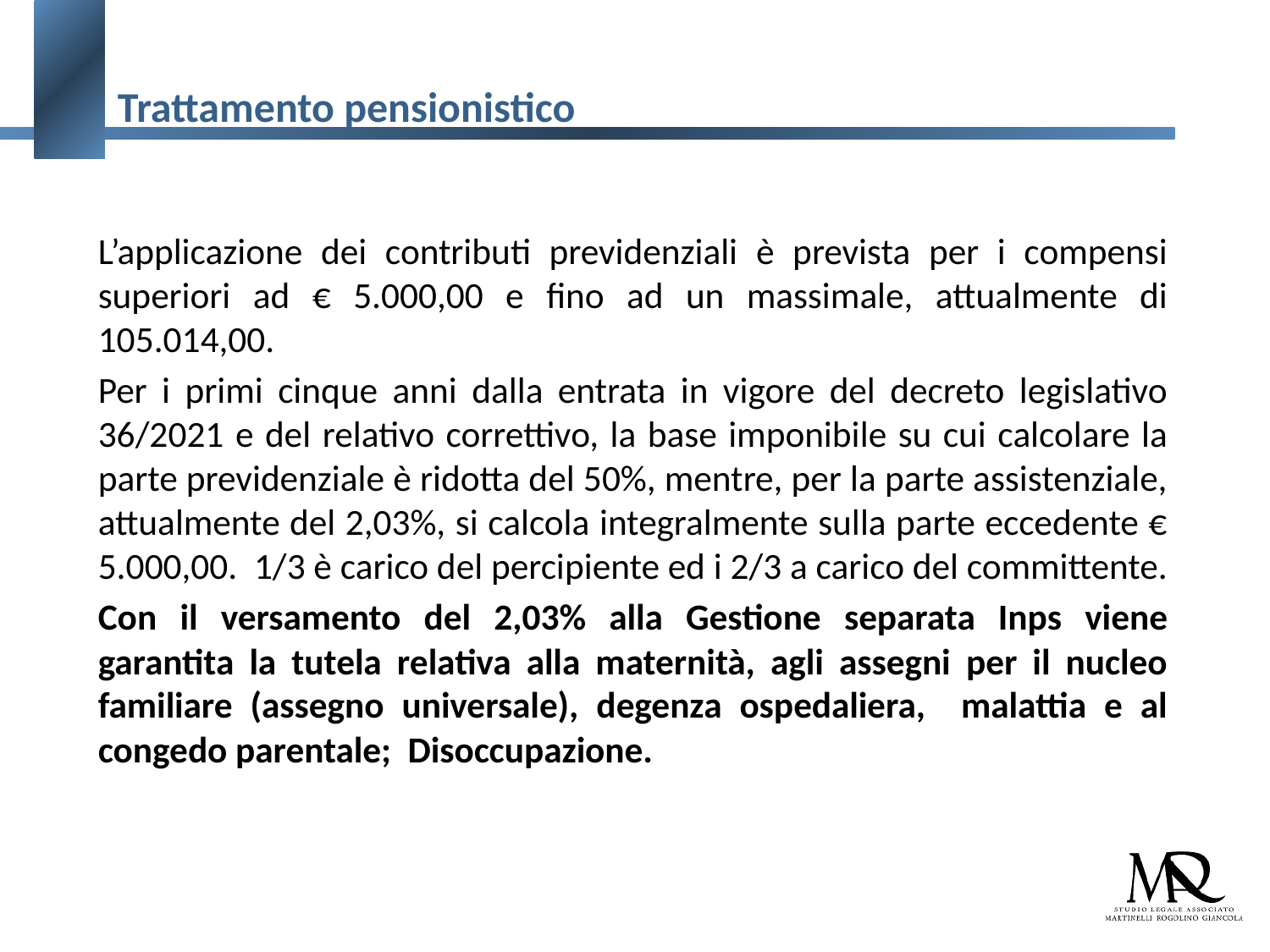

# Trattamento pensionistico
L’applicazione dei contributi previdenziali è prevista per i compensi superiori ad € 5.000,00 e fino ad un massimale, attualmente di 105.014,00.
Per i primi cinque anni dalla entrata in vigore del decreto legislativo 36/2021 e del relativo correttivo, la base imponibile su cui calcolare la parte previdenziale è ridotta del 50%, mentre, per la parte assistenziale, attualmente del 2,03%, si calcola integralmente sulla parte eccedente € 5.000,00.  1/3 è carico del percipiente ed i 2/3 a carico del committente.
Con il versamento del 2,03% alla Gestione separata Inps viene garantita la tutela relativa alla maternità, agli assegni per il nucleo familiare (assegno universale), degenza ospedaliera,  malattia e al congedo parentale;  Disoccupazione.